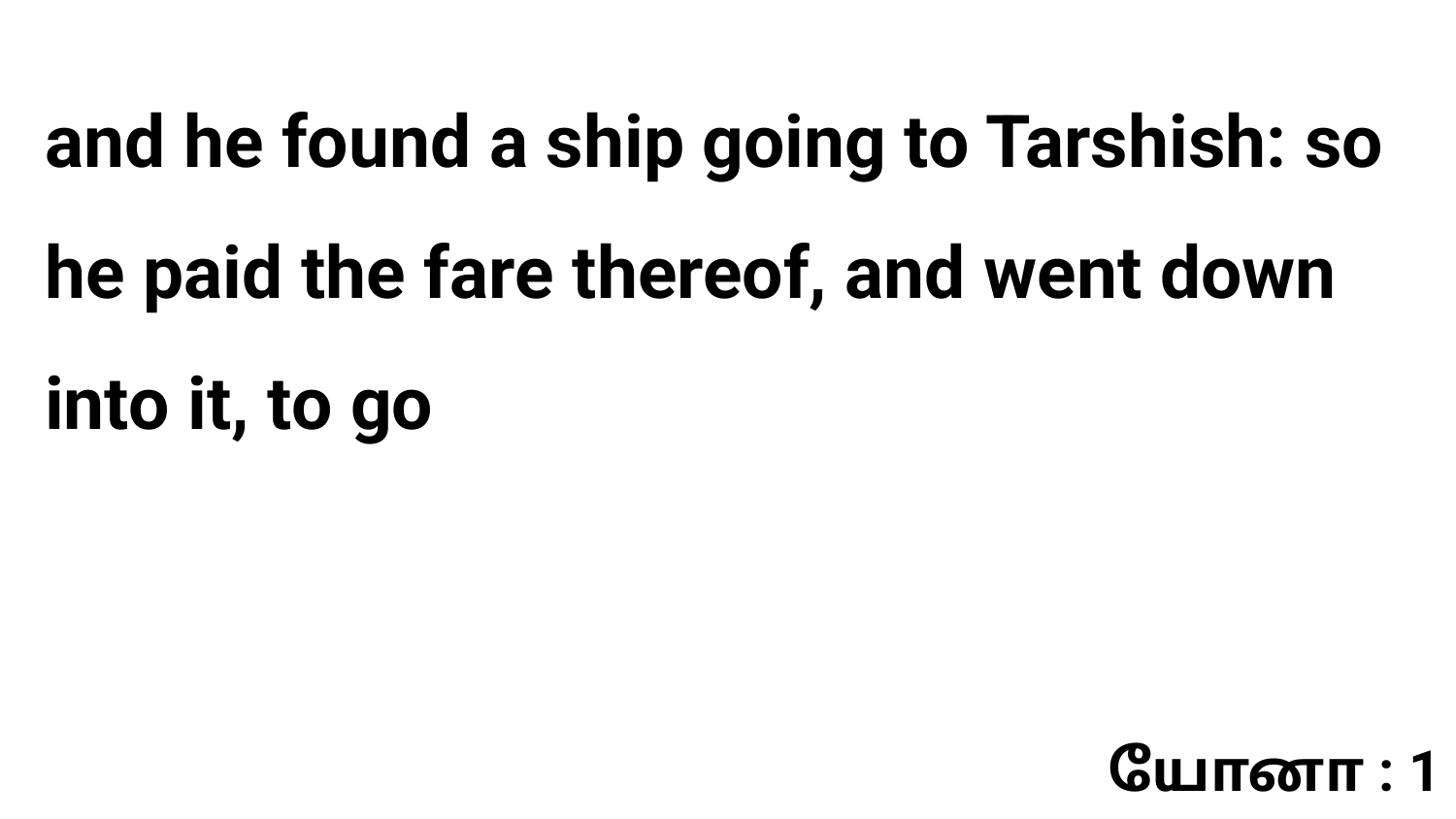

and he found a ship going to Tarshish: so he paid the fare thereof, and went down into it, to go
யோனா : 1